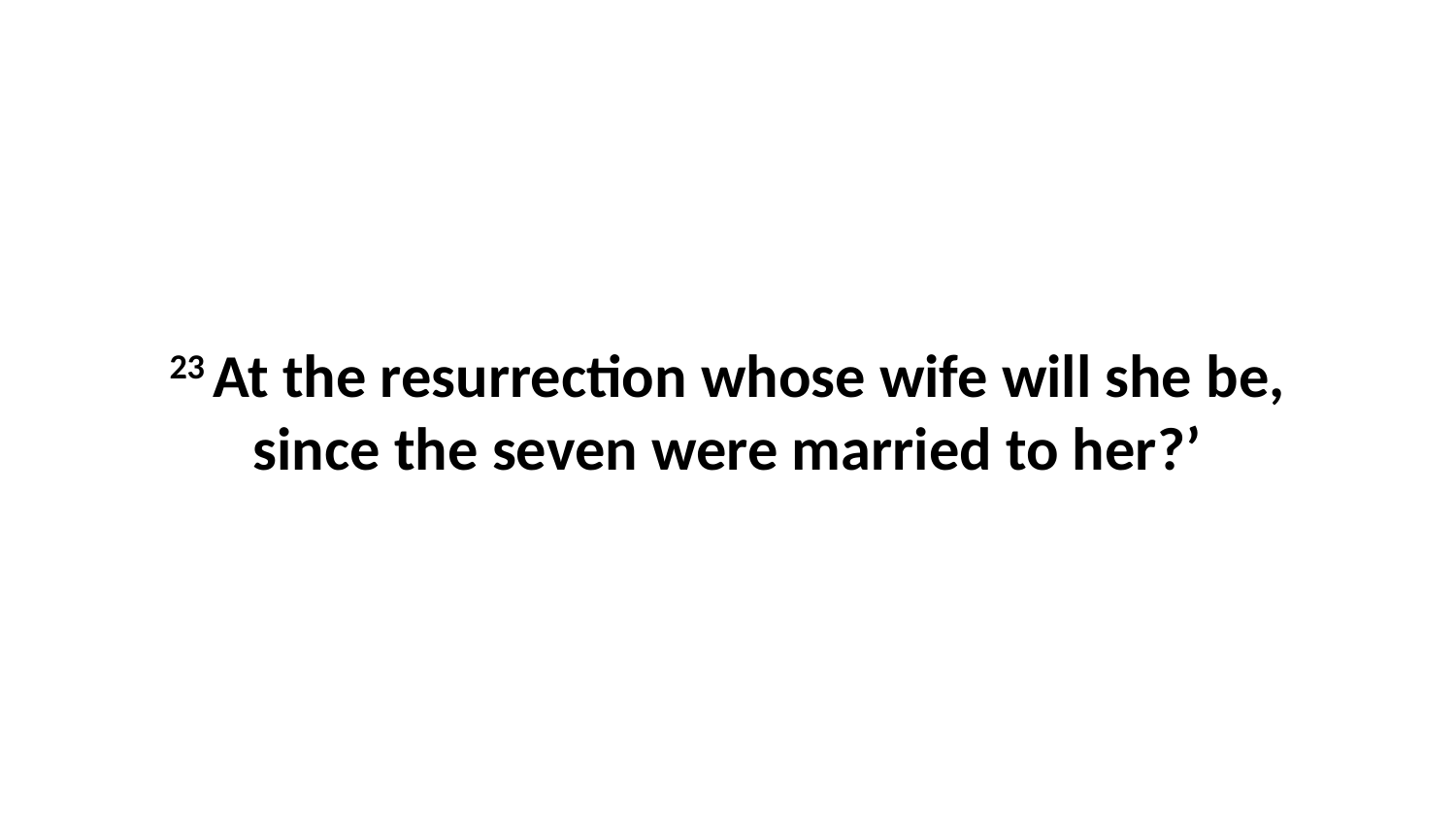

23 At the resurrection whose wife will she be, since the seven were married to her?’